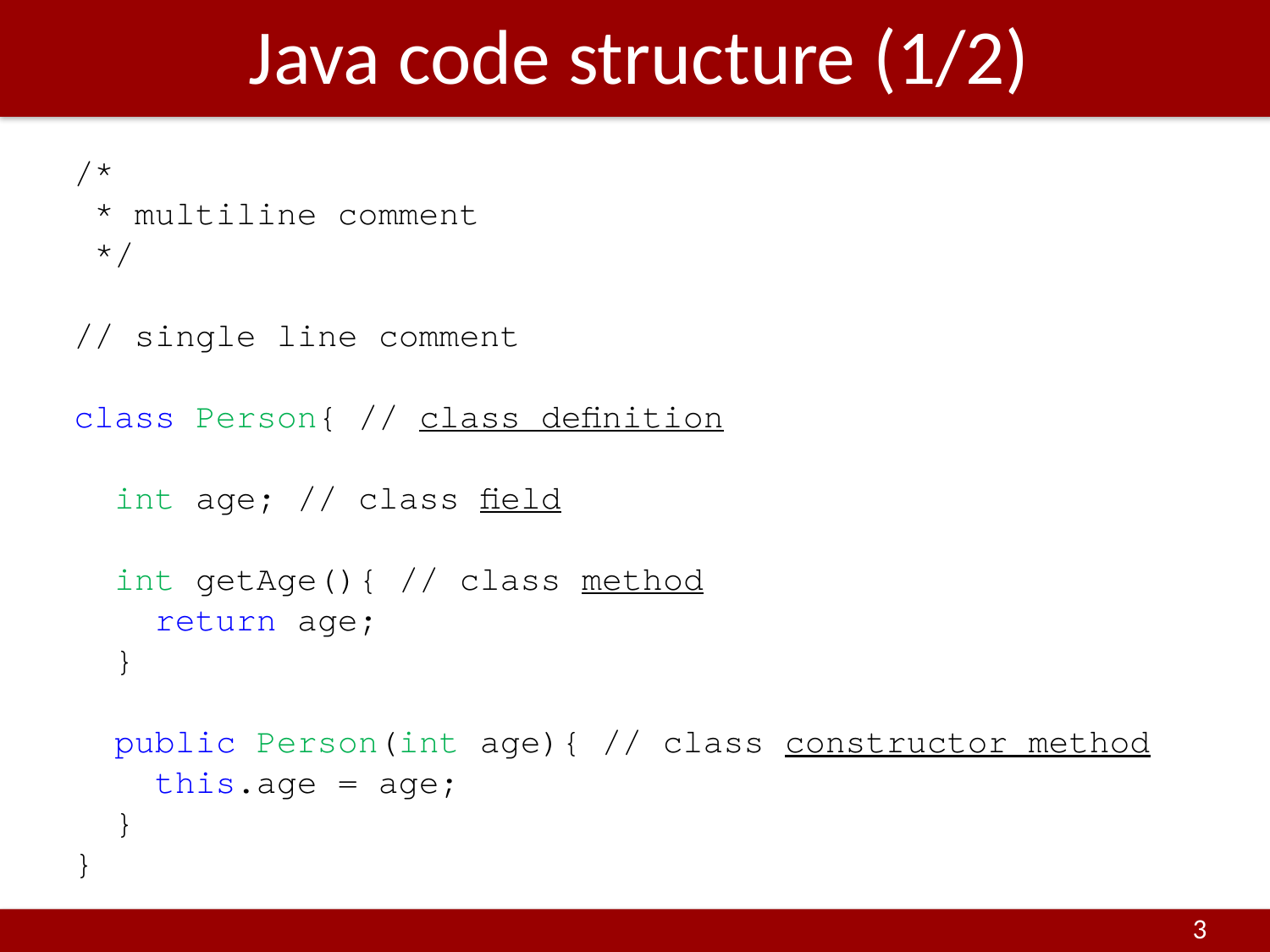

# Java code structure (1/2)
/*
 * multiline comment
 */

// single line comment

class Person{ // class definition

  int age; // class field

  int getAge(){ // class method
    return age;
  }

  public Person(int age){ // class constructor method
    this.age = age;
  }
}